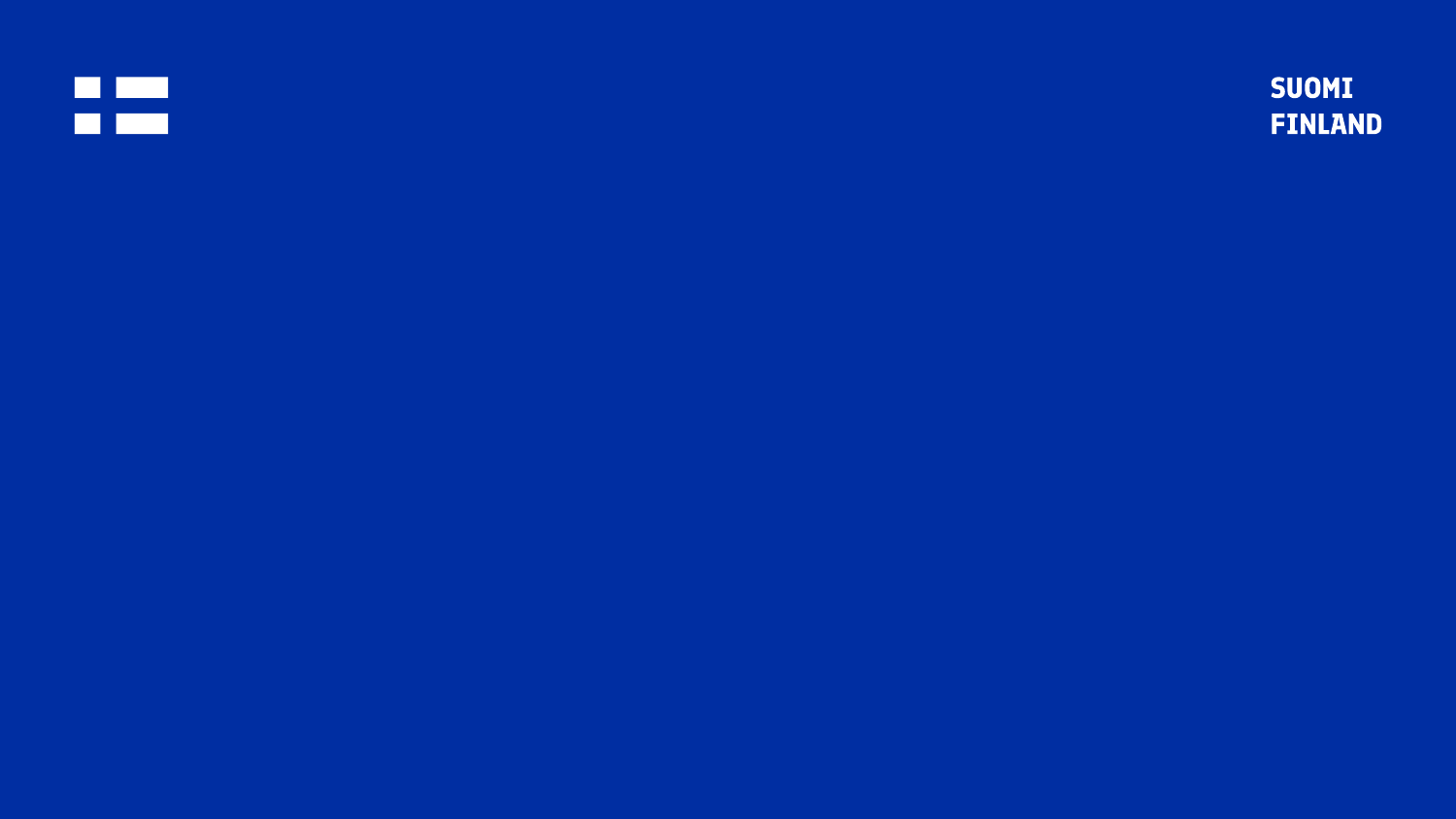

Build a life around your career – in Finland.